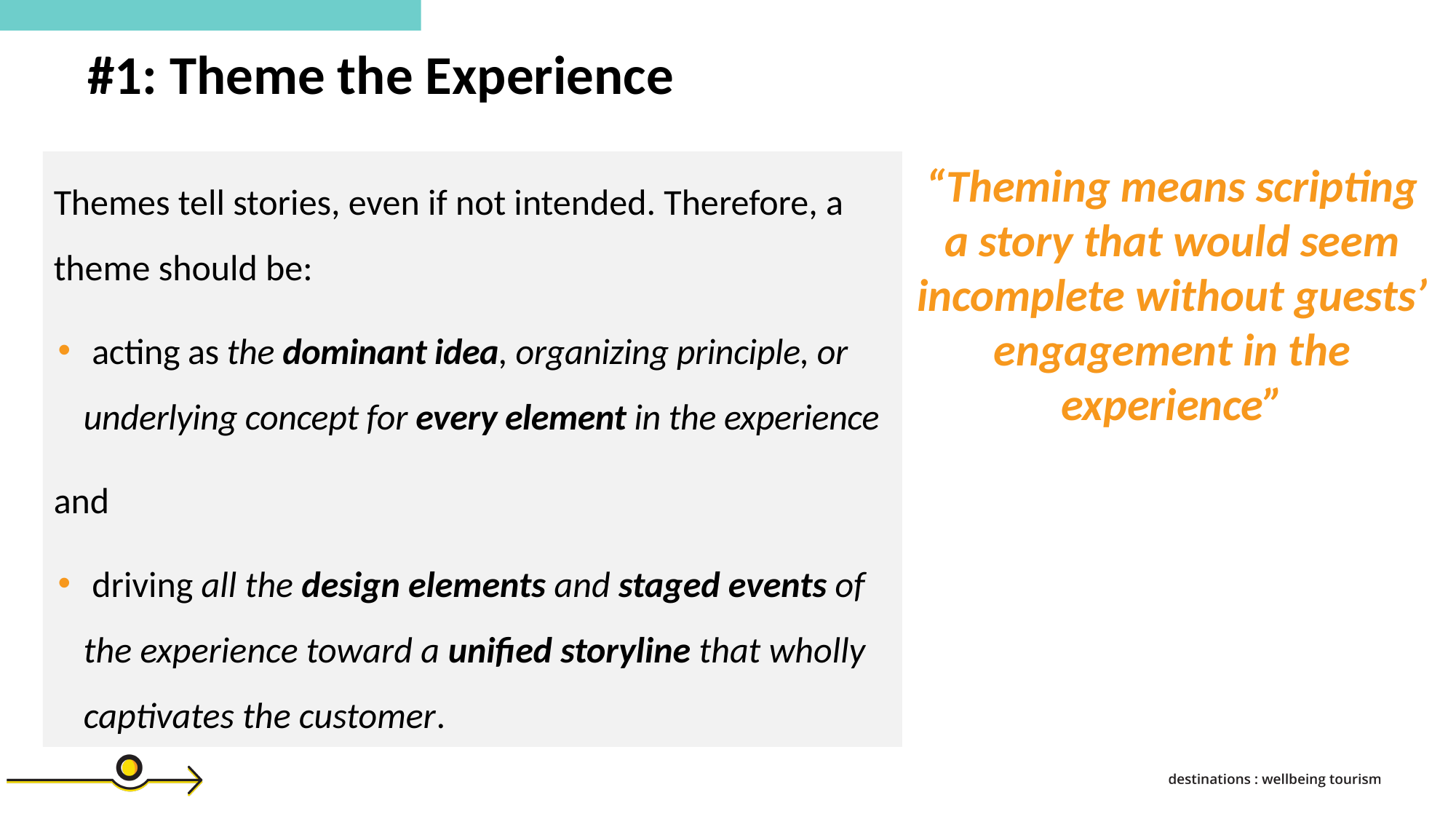

#1: Theme the Experience
Themes tell stories, even if not intended. Therefore, a theme should be:
 acting as the dominant idea, organizing principle, or underlying concept for every element in the experience
and
 driving all the design elements and staged events of the experience toward a unified storyline that wholly captivates the customer.
“Theming means scripting a story that would seem incomplete without guests’ engagement in the experience”